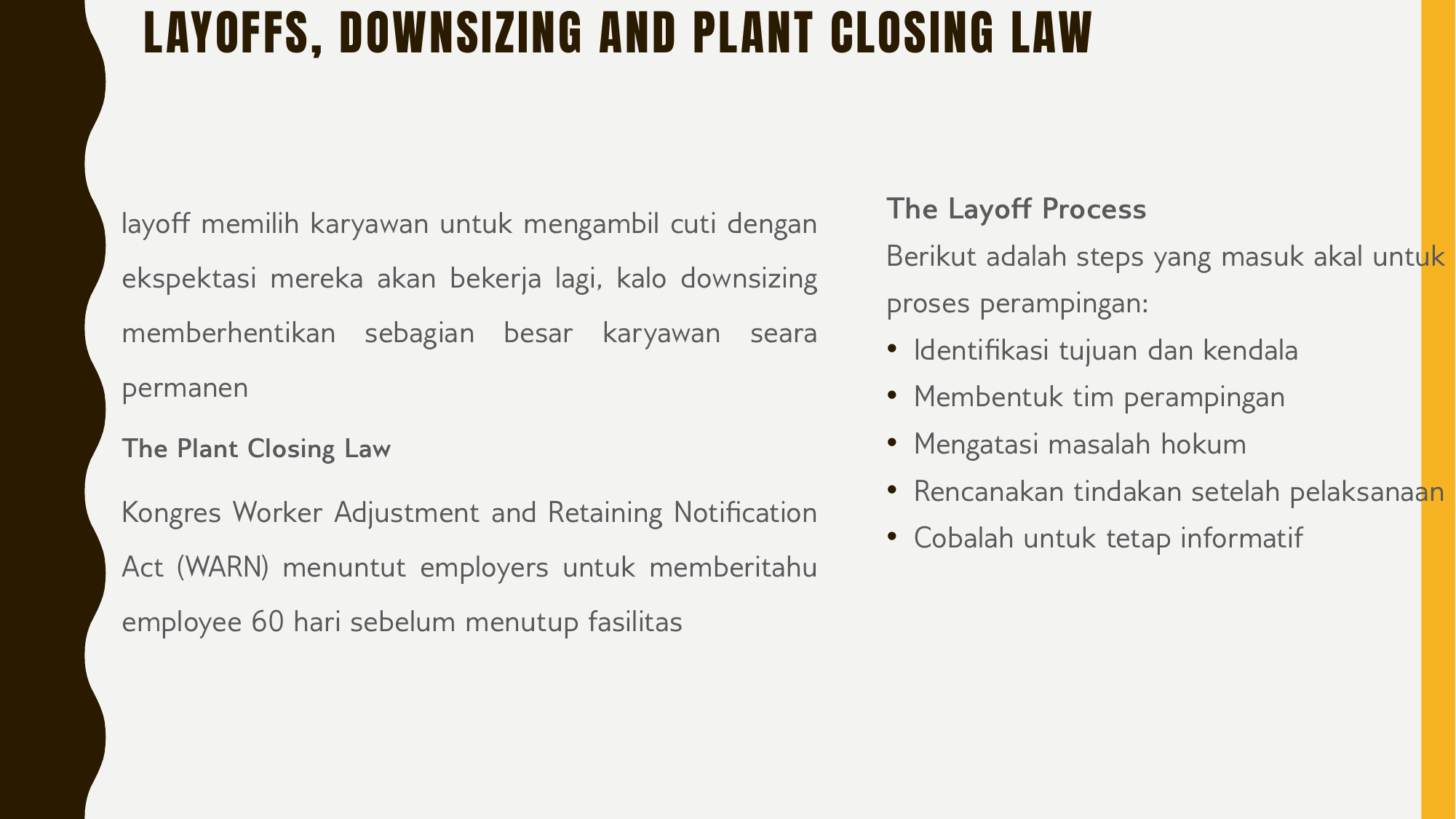

# Layoffs, Downsizing and Plant Closing Law
layoff memilih karyawan untuk mengambil cuti dengan ekspektasi mereka akan bekerja lagi, kalo downsizing memberhentikan sebagian besar karyawan seara permanen
The Plant Closing Law
Kongres Worker Adjustment and Retaining Notification Act (WARN) menuntut employers untuk memberitahu employee 60 hari sebelum menutup fasilitas
The Layoff Process
Berikut adalah steps yang masuk akal untuk
proses perampingan:
Identifikasi tujuan dan kendala
Membentuk tim perampingan
Mengatasi masalah hokum
Rencanakan tindakan setelah pelaksanaan
Cobalah untuk tetap informatif